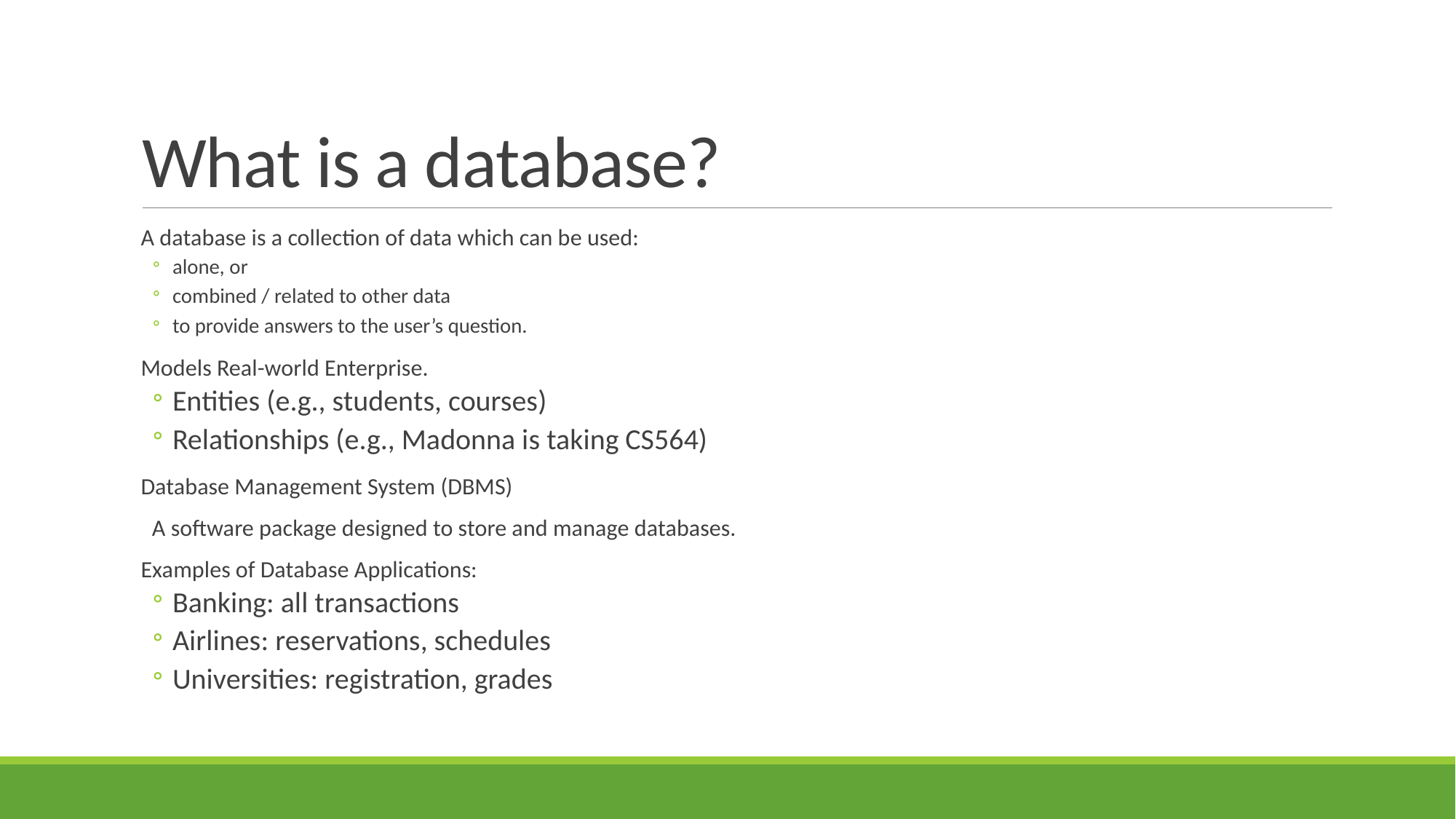

# What is a database?
A database is a collection of data which can be used:
alone, or
combined / related to other data
to provide answers to the user’s question.
Models Real-world Enterprise.
Entities (e.g., students, courses)
Relationships (e.g., Madonna is taking CS564)
Database Management System (DBMS)
    A software package designed to store and manage databases.
Examples of Database Applications:
Banking: all transactions
Airlines: reservations, schedules
Universities: registration, grades